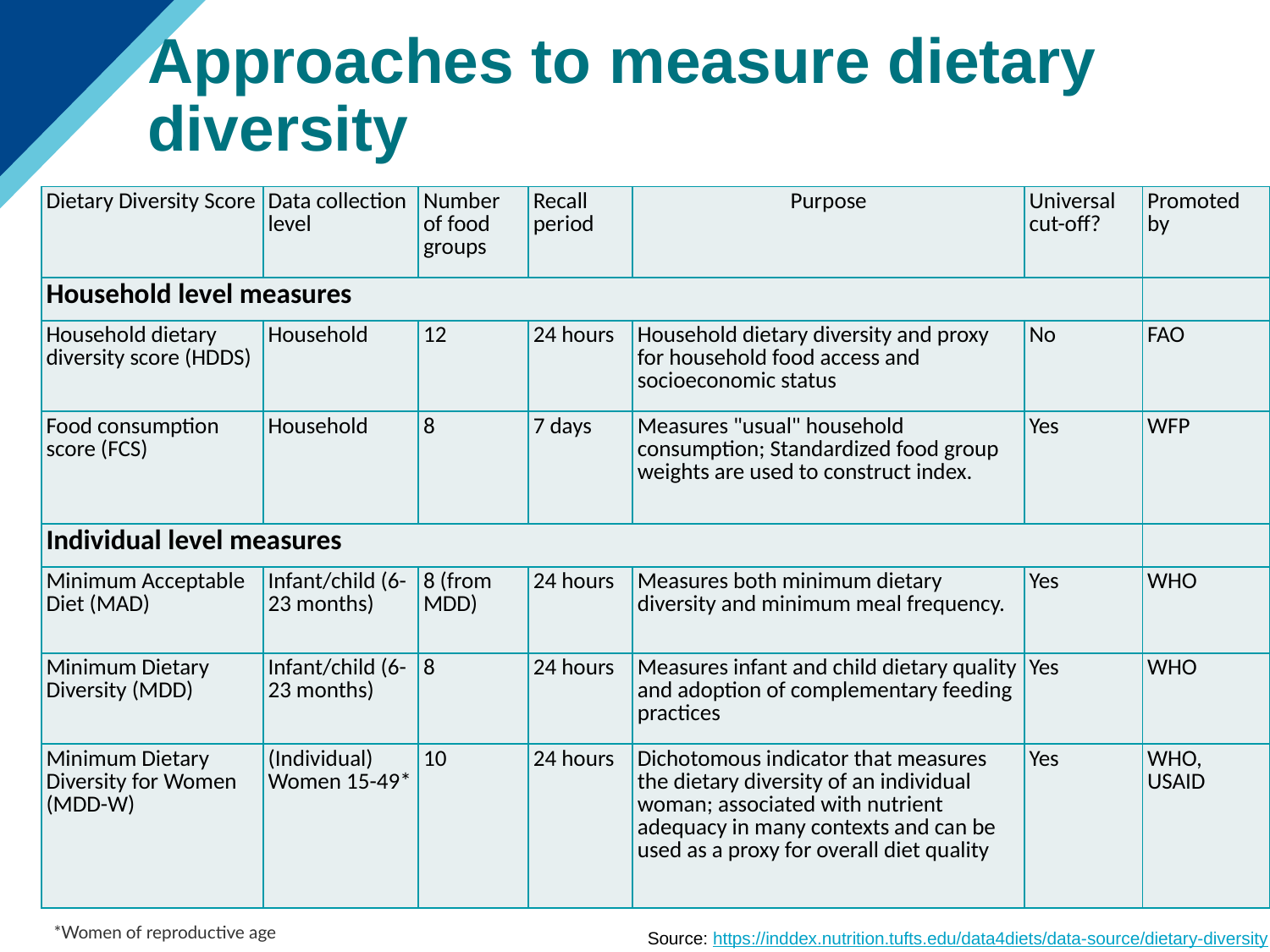

# Approaches to measure dietary diversity

| Dietary Diversity Score | Data collection level | Number of food groups | Recall period | Purpose | Universal cut-off? | Promoted by |
| --- | --- | --- | --- | --- | --- | --- |
| Household level measures |  |  |  |  |  |  |
| Household dietary diversity score (HDDS) | Household | 12 | 24 hours | Household dietary diversity and proxy for household food access and socioeconomic status | No | FAO |
| Food consumption score (FCS) | Household | 8 | 7 days | Measures "usual" household consumption; Standardized food group weights are used to construct index. | Yes | WFP |
| Individual level measures |  |  |  |  |  |  |
| Minimum Acceptable Diet (MAD) | Infant/child (6-23 months) | 8 (from MDD) | 24 hours | Measures both minimum dietary diversity and minimum meal frequency. | Yes | WHO |
| Minimum Dietary Diversity (MDD) | Infant/child (6-23 months) | 8 | 24 hours | Measures infant and child dietary quality and adoption of complementary feeding practices | Yes | WHO |
| Minimum Dietary Diversity for Women (MDD-W) | (Individual) Women 15-49\* | 10 | 24 hours | Dichotomous indicator that measures the dietary diversity of an individual woman; associated with nutrient adequacy in many contexts and can be used as a proxy for overall diet quality | Yes | WHO, USAID |
ANRCB   |   36
*Women of reproductive age

Source: https://inddex.nutrition.tufts.edu/data4diets/data-source/dietary-diversity